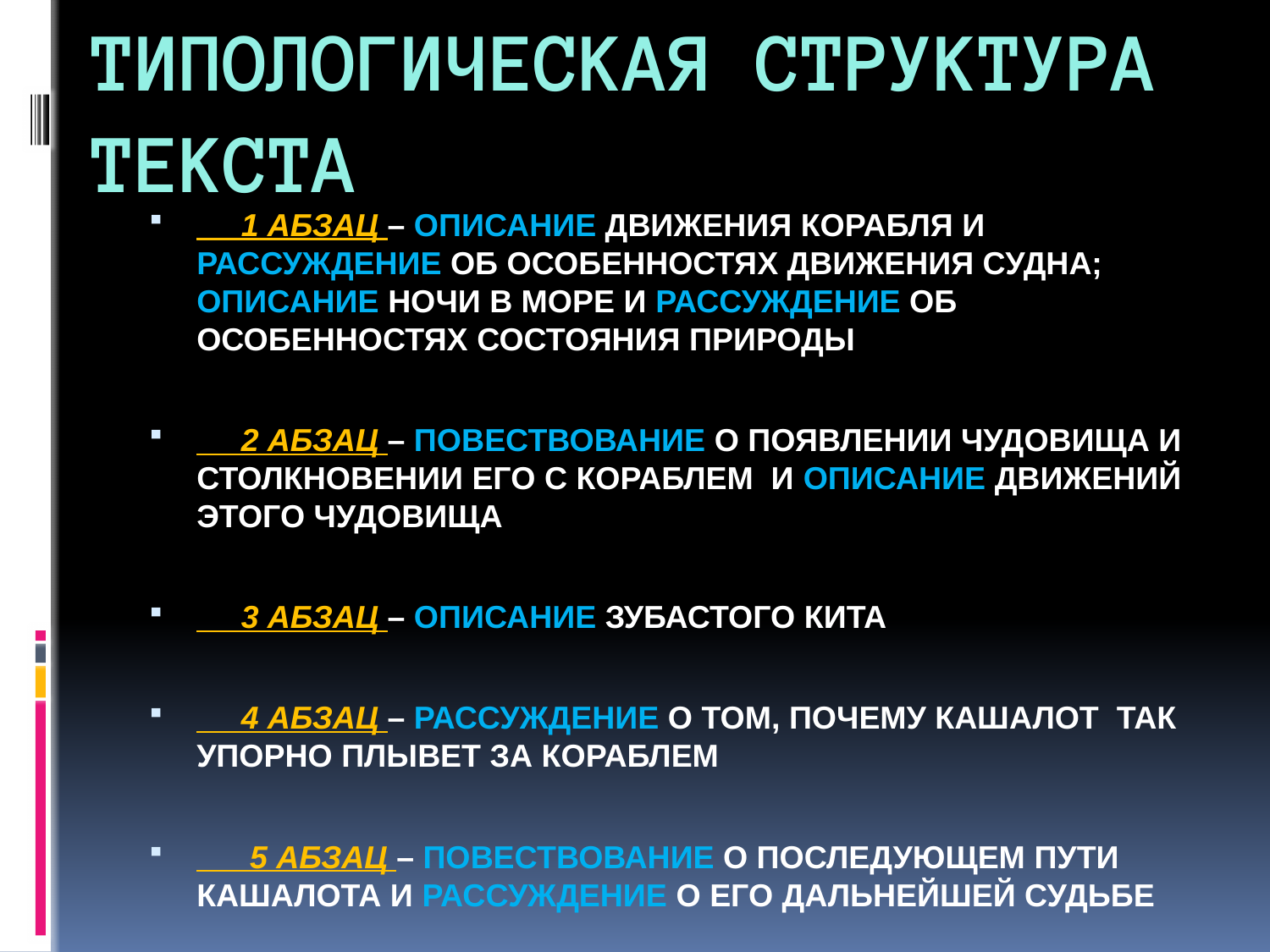

# ТИПОЛОГИЧЕСКАЯ СТРУКТУРА  ТЕКСТА
     1 АБЗАЦ – ОПИСАНИЕ ДВИЖЕНИЯ КОРАБЛЯ И РАССУЖДЕНИЕ ОБ ОСОБЕННОСТЯХ ДВИЖЕНИЯ СУДНА; ОПИСАНИЕ НОЧИ В МОРЕ И РАССУЖДЕНИЕ ОБ ОСОБЕННОСТЯХ СОСТОЯНИЯ ПРИРОДЫ

     2 АБЗАЦ – ПОВЕСТВОВАНИЕ О ПОЯВЛЕНИИ ЧУДОВИЩА И СТОЛКНОВЕНИИ ЕГО С КОРАБЛЕМ  И ОПИСАНИЕ ДВИЖЕНИЙ ЭТОГО ЧУДОВИЩА

     3 АБЗАЦ – ОПИСАНИЕ ЗУБАСТОГО КИТА

     4 АБЗАЦ – РАССУЖДЕНИЕ О ТОМ, ПОЧЕМУ КАШАЛОТ  ТАК УПОРНО ПЛЫВЕТ ЗА КОРАБЛЕМ

      5 АБЗАЦ – ПОВЕСТВОВАНИЕ О ПОСЛЕДУЮЩЕМ ПУТИ КАШАЛОТА И РАССУЖДЕНИЕ О ЕГО ДАЛЬНЕЙШЕЙ СУДЬБЕ